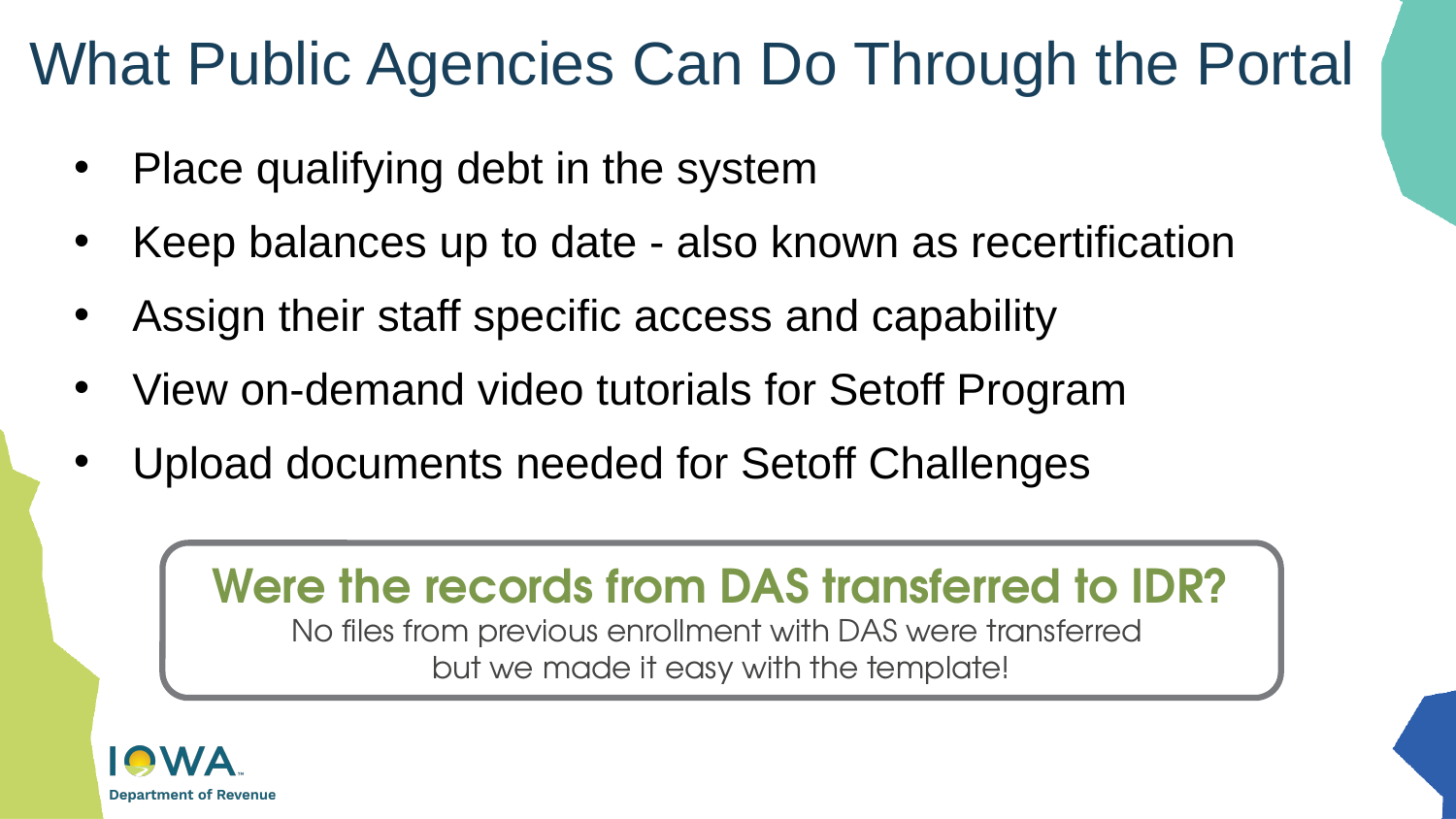

# What Public Agencies Can Do Through the Portal
Place qualifying debt in the system
Keep balances up to date - also known as recertification
Assign their staff specific access and capability
View on-demand video tutorials for Setoff Program
Upload documents needed for Setoff Challenges
Were the records from DAS transferred to IDR?
No files from previous enrollment with DAS were transferred
but we made it easy with the template!